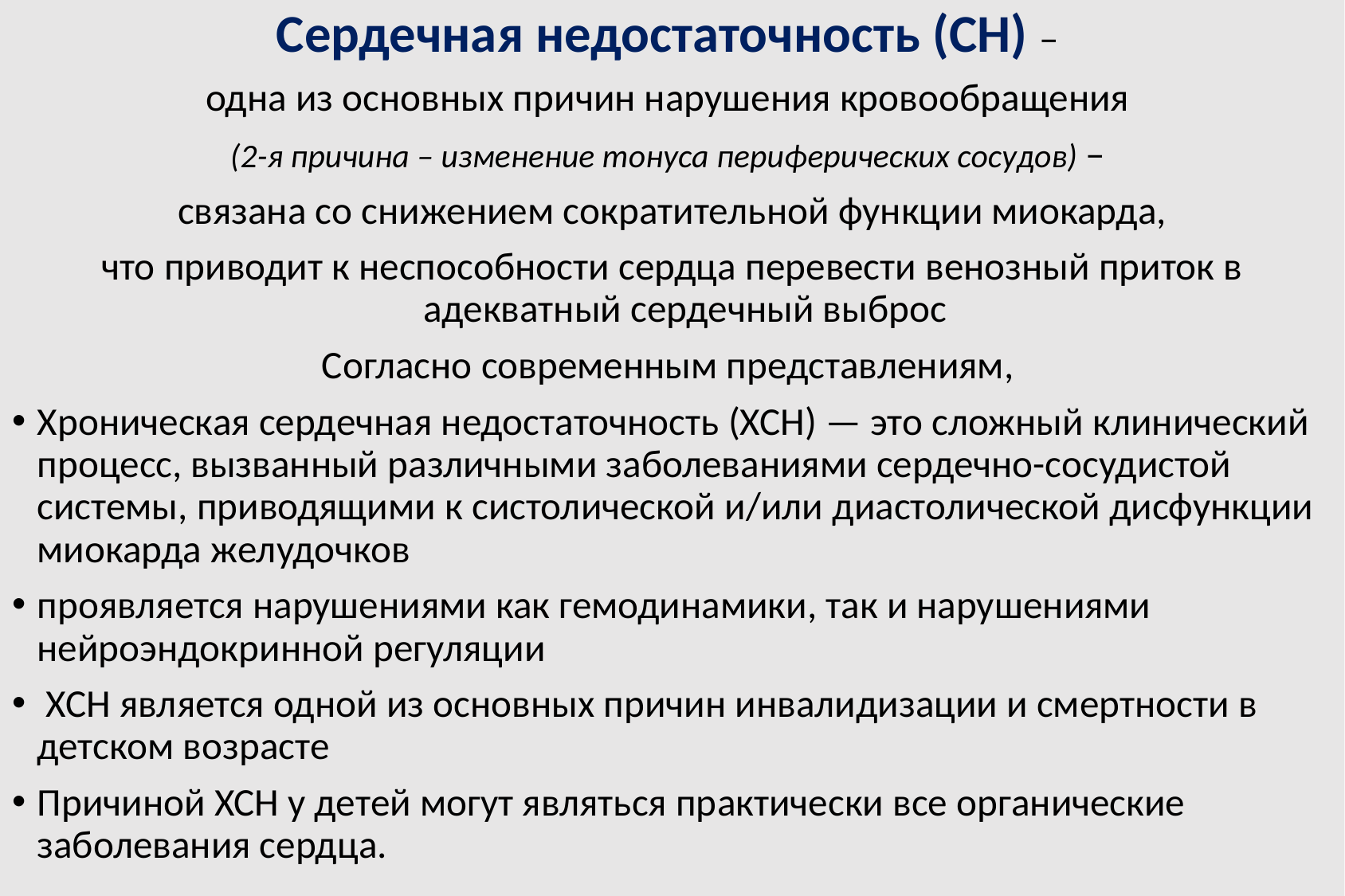

Сердечная недостаточность (СН) –
одна из основных причин нарушения кровообращения
(2-я причина – изменение тонуса периферических сосудов) –
связана со снижением сократительной функции миокарда,
что приводит к неспособности сердца перевести венозный приток в адекватный сердечный выброс
Согласно современным представлениям,
Хроническая сердечная недостаточность (ХСН) — это сложный клинический процесс, вызванный различными заболеваниями сердечно-сосудистой системы, приводящими к систолической и/или диастолической дисфункции миокарда желудочков
проявляется нарушениями как гемодинамики, так и нарушениями нейроэндокринной регуляции
 ХСН является одной из основных причин инвалидизации и смертности в детском возрасте
Причиной ХСН у детей могут являться практически все органические заболевания сердца.